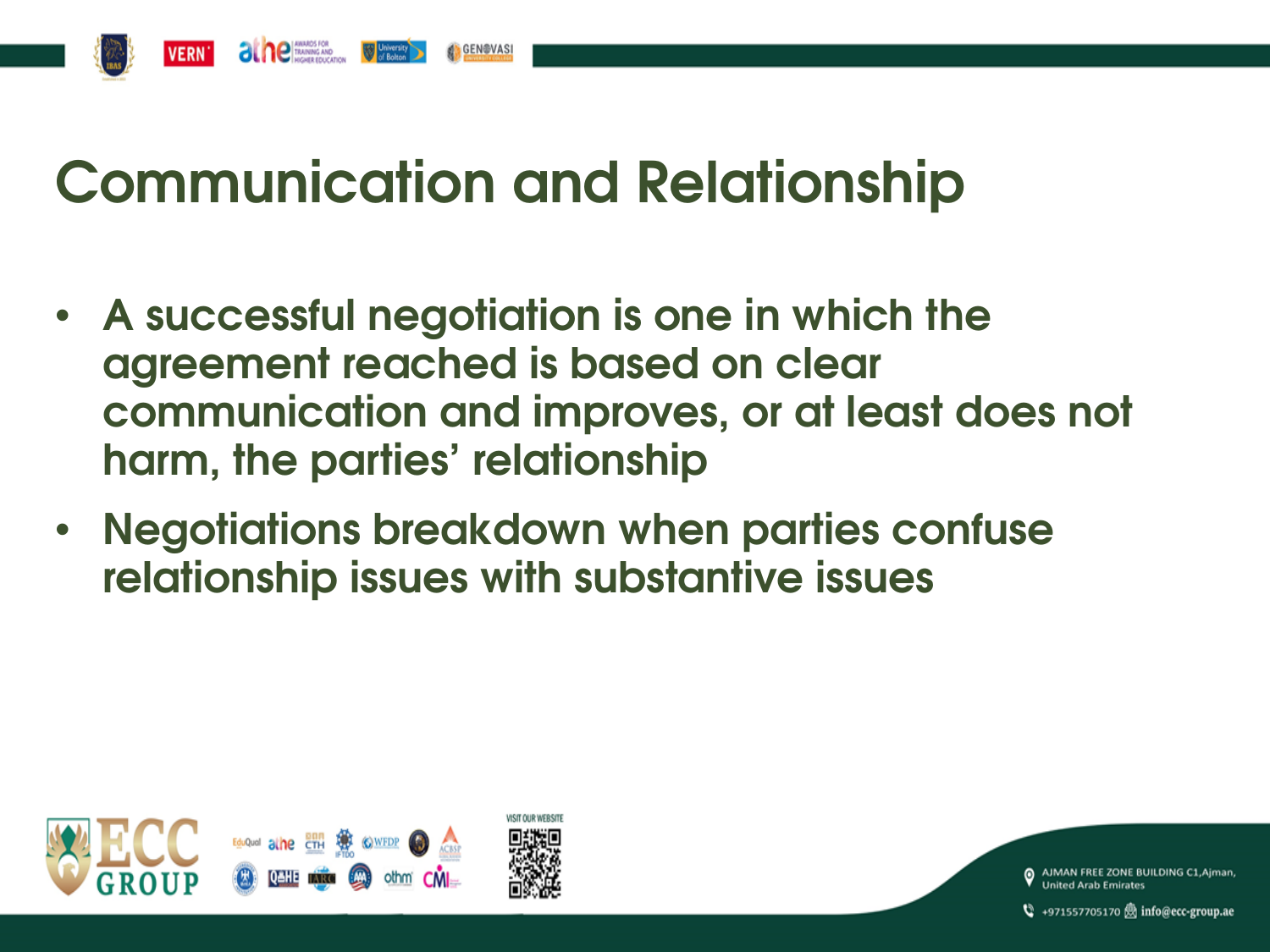

# Communication and Relationship
A successful negotiation is one in which the agreement reached is based on clear communication and improves, or at least does not harm, the parties’ relationship
Negotiations breakdown when parties confuse relationship issues with substantive issues